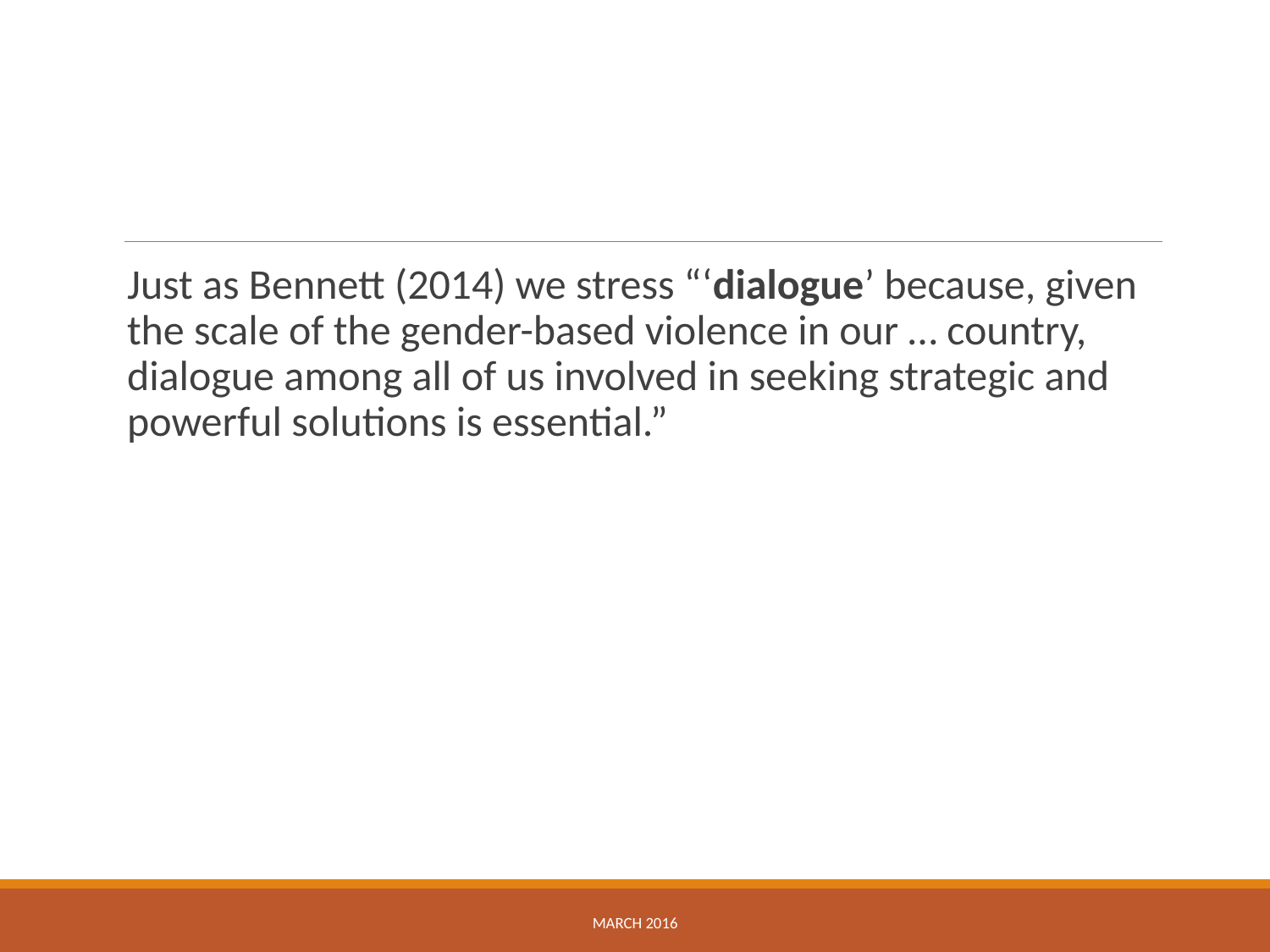

Just as Bennett (2014) we stress “‘dialogue’ because, given the scale of the gender-based violence in our … country, dialogue among all of us involved in seeking strategic and powerful solutions is essential.”
March 2016